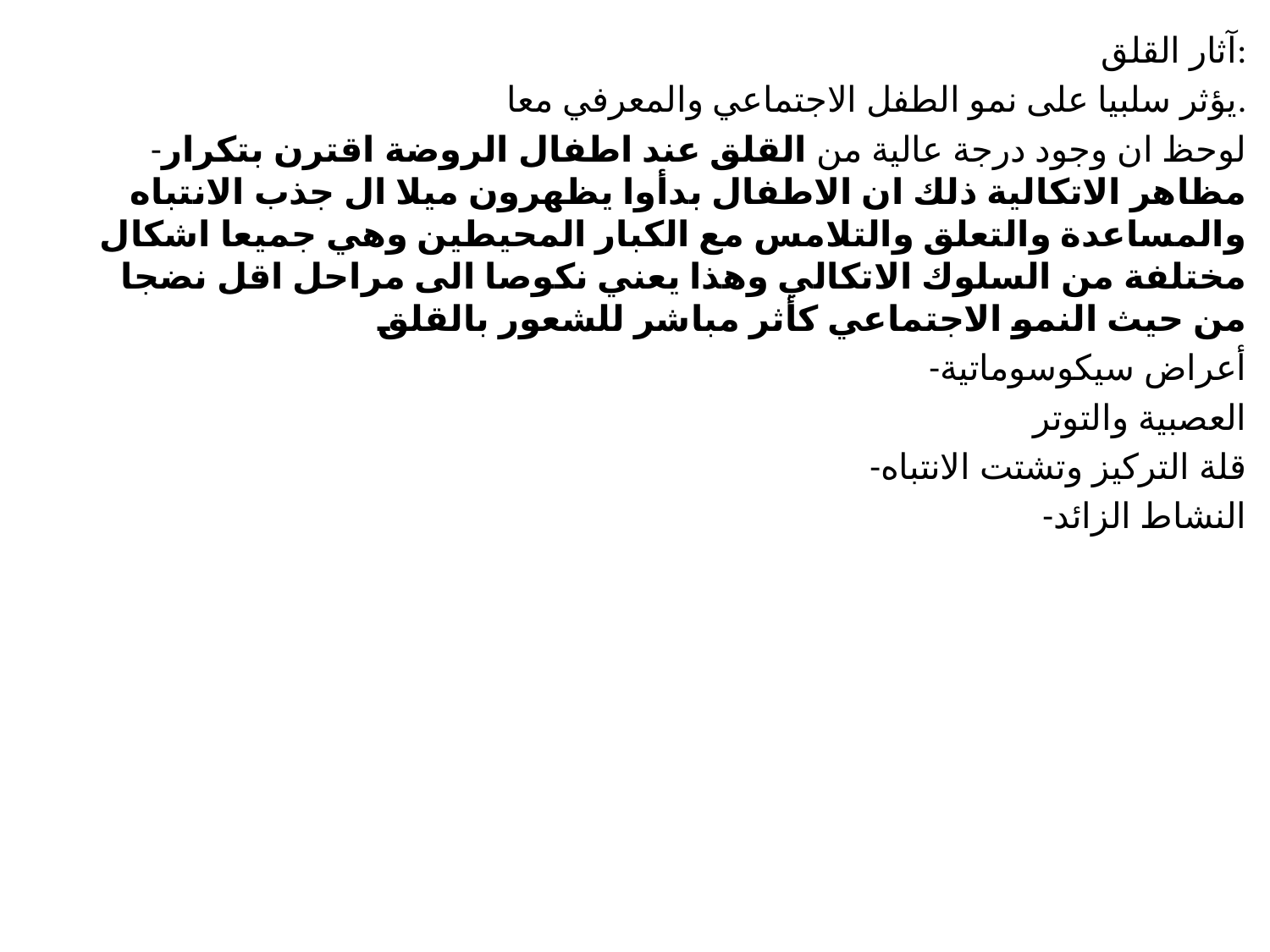

آثار القلق:
يؤثر سلبيا على نمو الطفل الاجتماعي والمعرفي معا.
-لوحظ ان وجود درجة عالية من القلق عند اطفال الروضة اقترن بتكرار مظاهر الاتكالية ذلك ان الاطفال بدأوا يظهرون ميلا ال جذب الانتباه والمساعدة والتعلق والتلامس مع الكبار المحيطين وهي جميعا اشكال مختلفة من السلوك الاتكالي وهذا يعني نكوصا الى مراحل اقل نضجا من حيث النمو الاجتماعي كأثر مباشر للشعور بالقلق
-أعراض سيكوسوماتية
العصبية والتوتر
-قلة التركيز وتشتت الانتباه
-النشاط الزائد